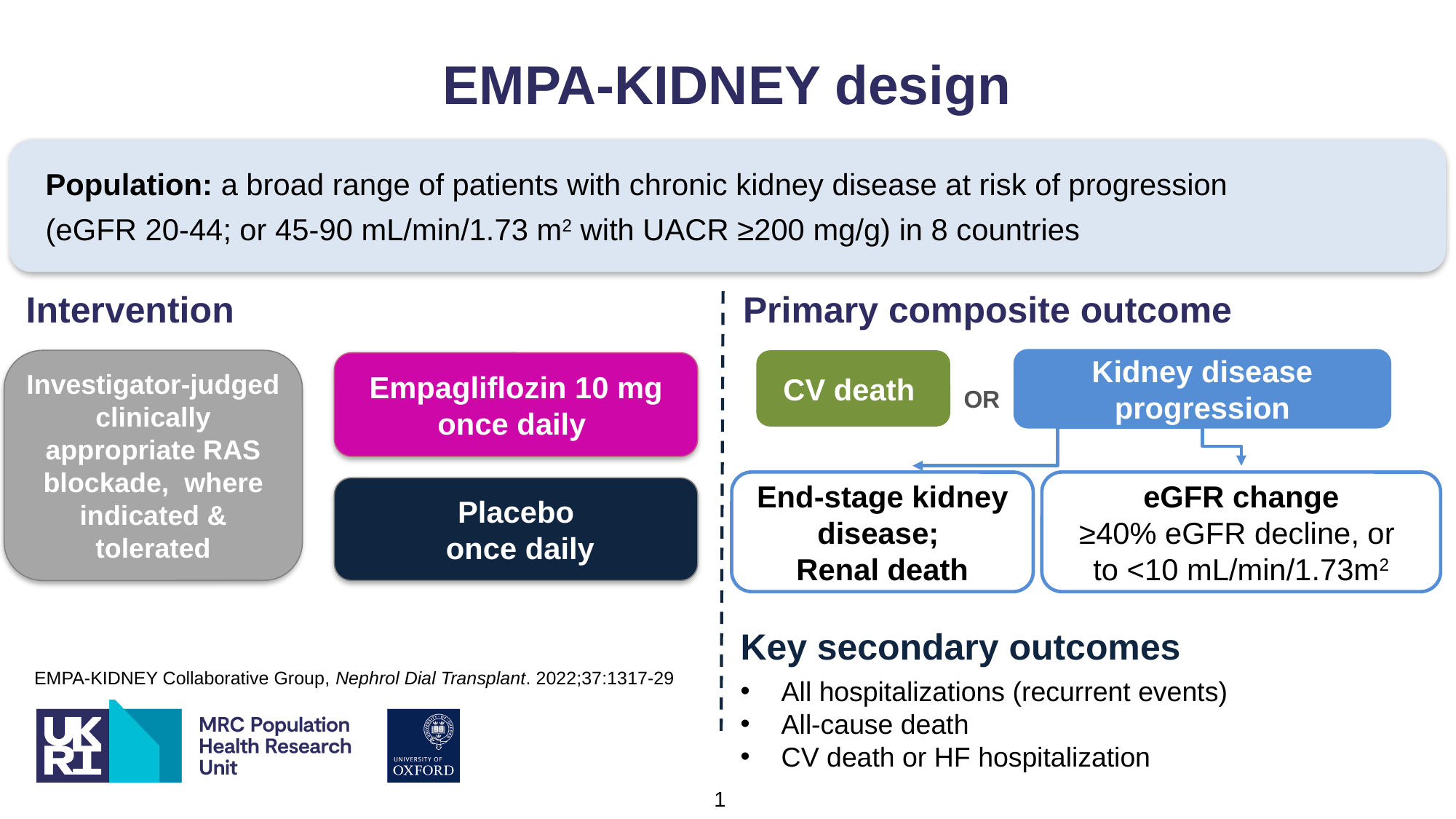

# EMPA-KIDNEY design
Population: a broad range of patients with chronic kidney disease at risk of progression
(eGFR 20-44; or 45-90 mL/min/1.73 m2 with UACR ≥200 mg/g) in 8 countries
Intervention
Primary composite outcome
Investigator-judged clinically appropriate RAS blockade,  where indicated & tolerated
Kidney disease progression
CV death
Empagliflozin 10 mg once daily
OR
eGFR change
≥40% eGFR decline, or
to <10 mL/min/1.73m2
End-stage kidney disease;
Renal death
Placebo
 once daily
Key secondary outcomes

All hospitalizations (recurrent events)
All-cause death
CV death or HF hospitalization
EMPA-KIDNEY Collaborative Group, Nephrol Dial Transplant. 2022;37:1317-29
1